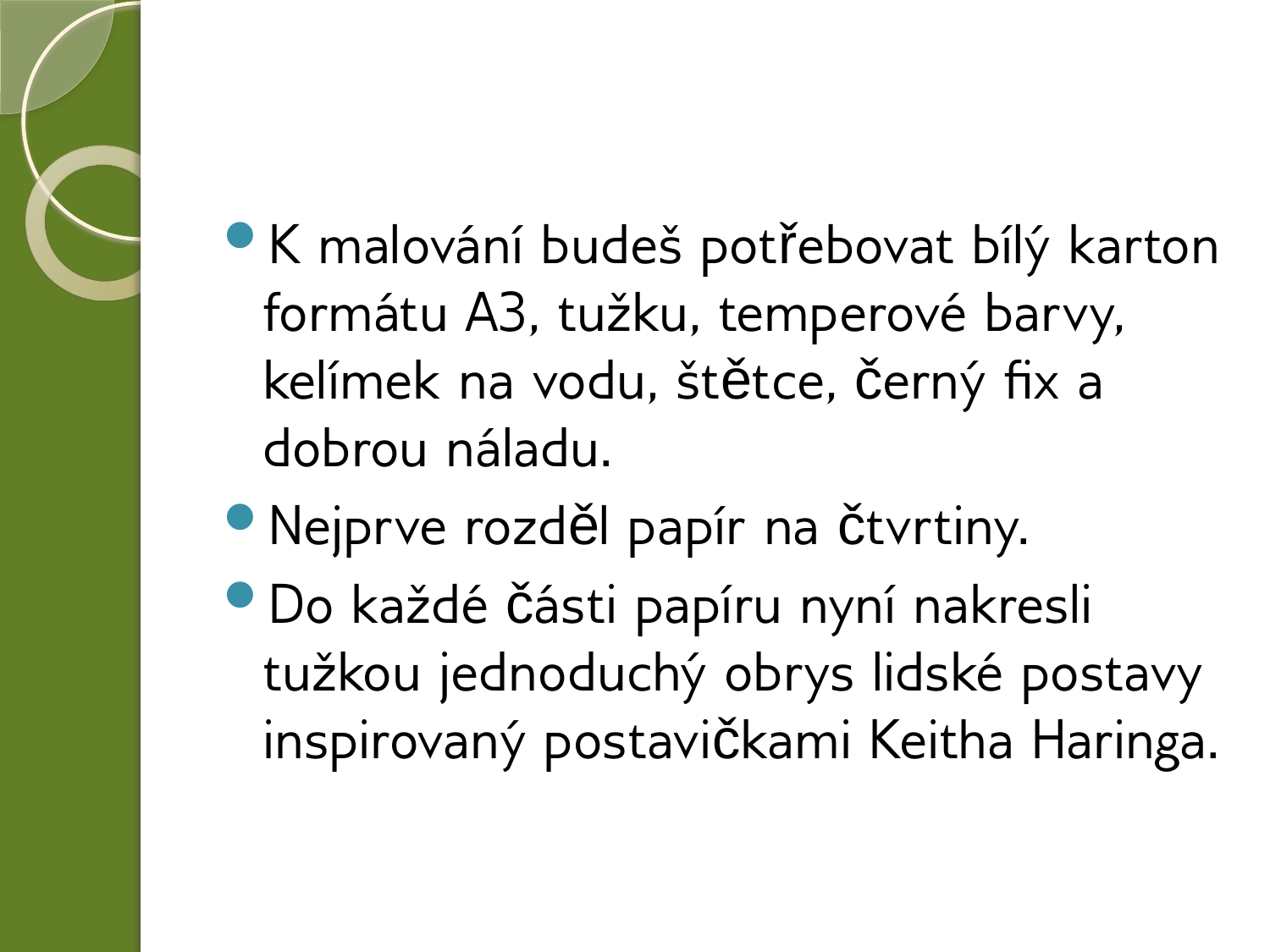

K malování budeš potřebovat bílý karton formátu A3, tužku, temperové barvy, kelímek na vodu, štětce, černý fix a dobrou náladu.
Nejprve rozděl papír na čtvrtiny.
Do každé části papíru nyní nakresli tužkou jednoduchý obrys lidské postavy inspirovaný postavičkami Keitha Haringa.